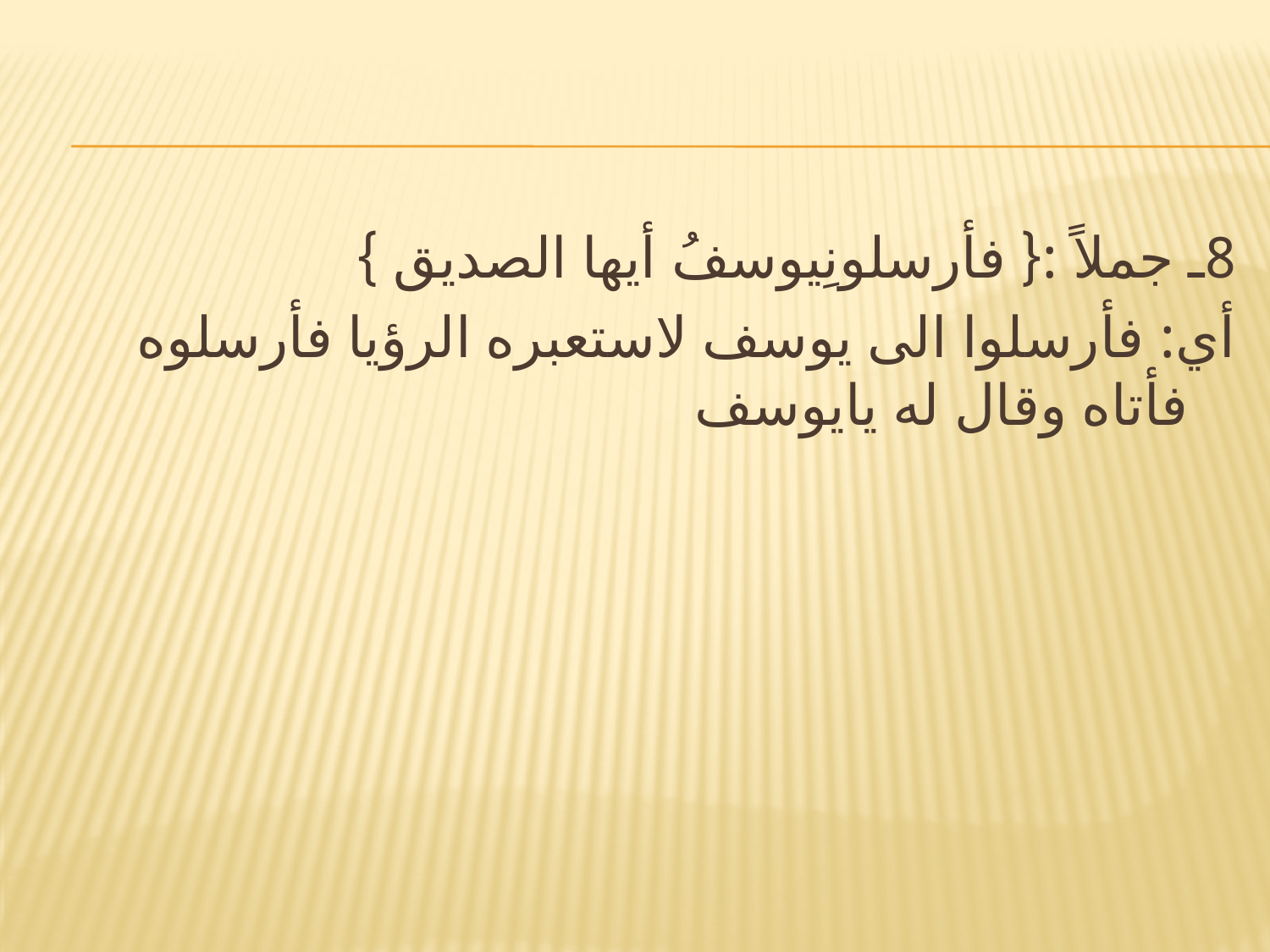

#
8ـ جملاً :{ فأرسلونِيوسفُ أيها الصديق }
أي: فأرسلوا الى يوسف لاستعبره الرؤيا فأرسلوه فأتاه وقال له يايوسف